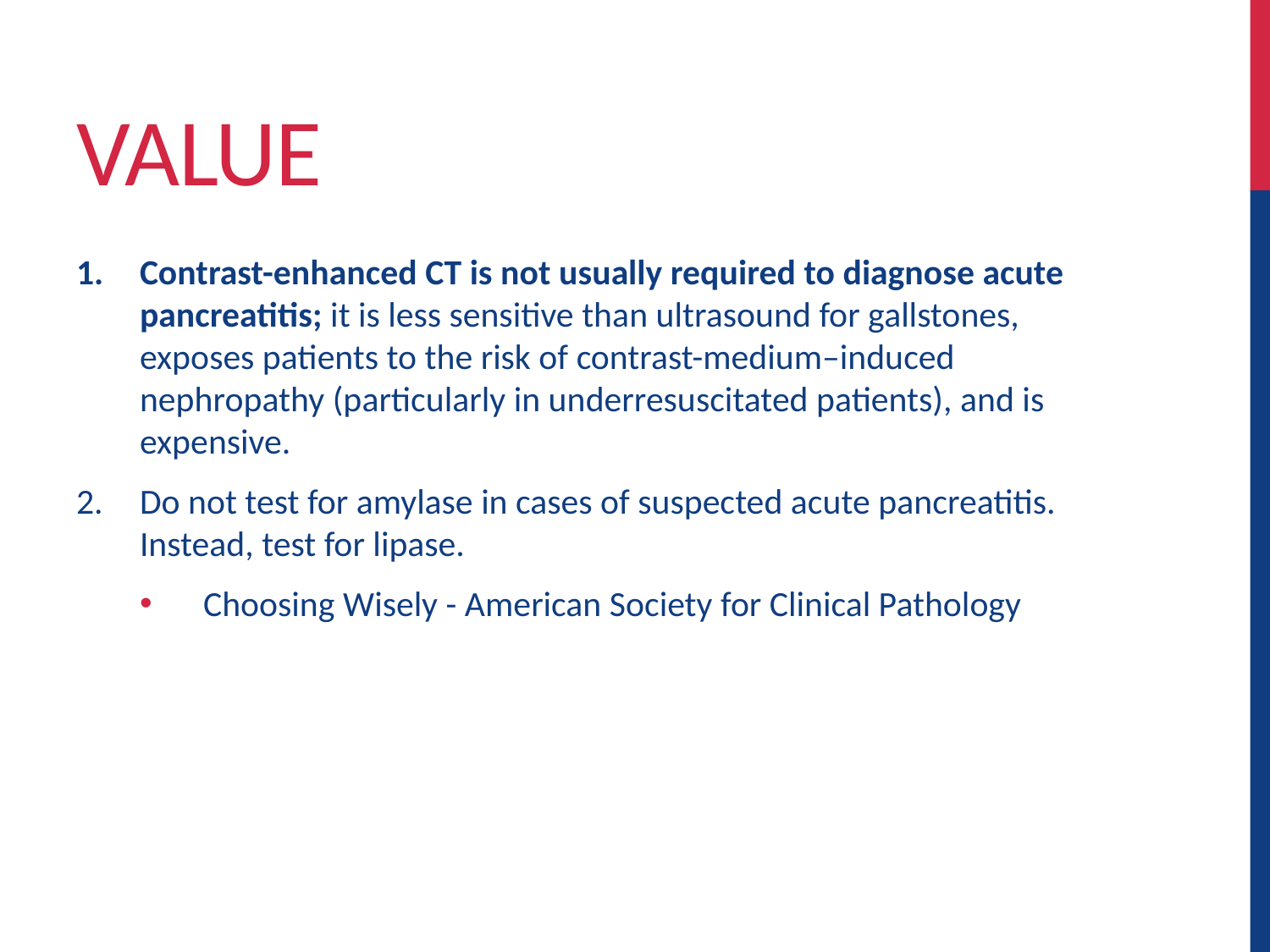

# Value
Contrast-enhanced CT is not usually required to diagnose acute pancreatitis; it is less sensitive than ultrasound for gallstones, exposes patients to the risk of contrast-medium–induced nephropathy (particularly in underresuscitated patients), and is expensive.
Do not test for amylase in cases of suspected acute pancreatitis. Instead, test for lipase.
Choosing Wisely - American Society for Clinical Pathology